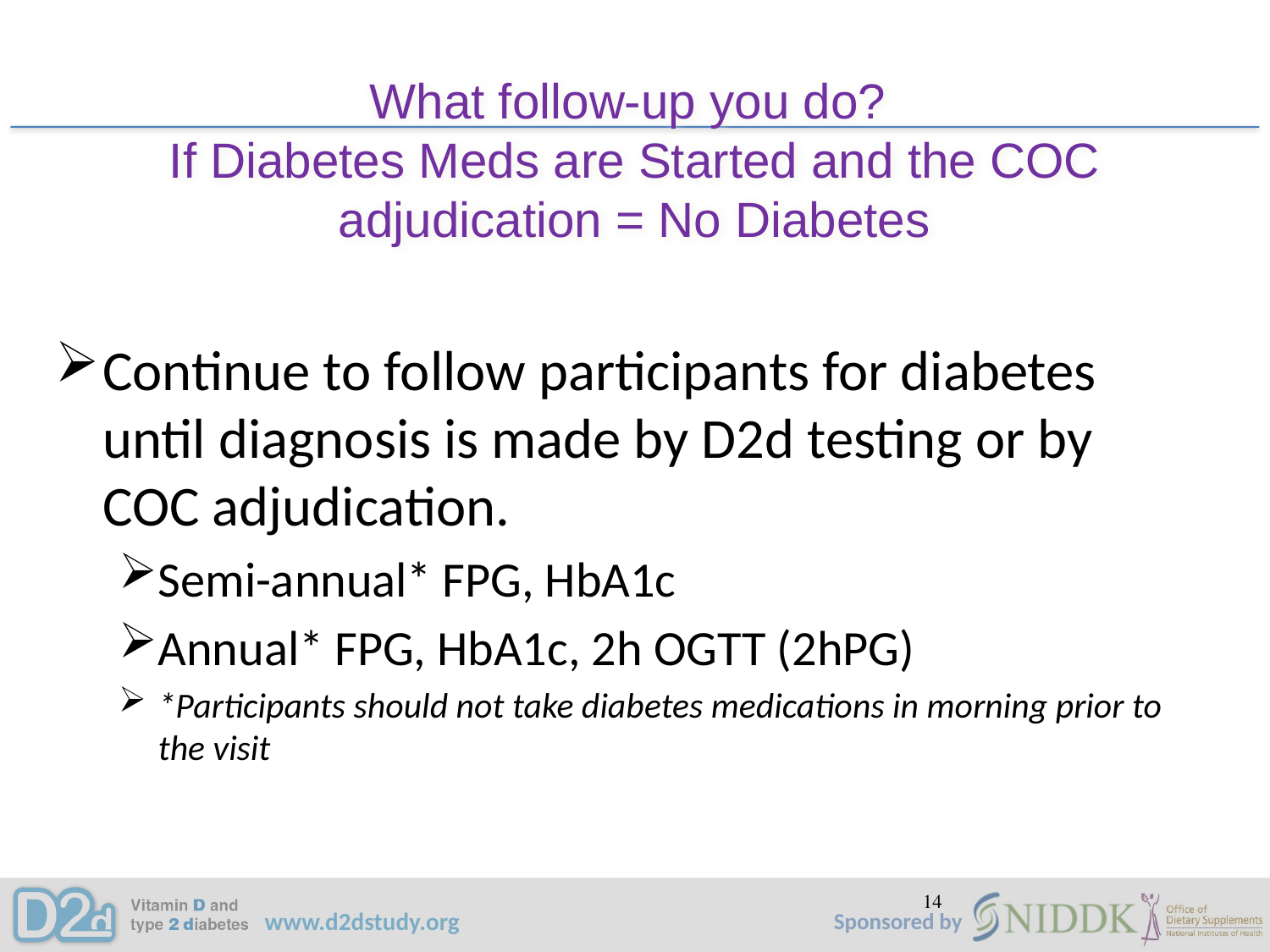

# What follow-up you do? If Diabetes Meds are Started and the COC adjudication = No Diabetes
Continue to follow participants for diabetes until diagnosis is made by D2d testing or by COC adjudication.
Semi-annual* FPG, HbA1c
Annual* FPG, HbA1c, 2h OGTT (2hPG)
*Participants should not take diabetes medications in morning prior to the visit
14